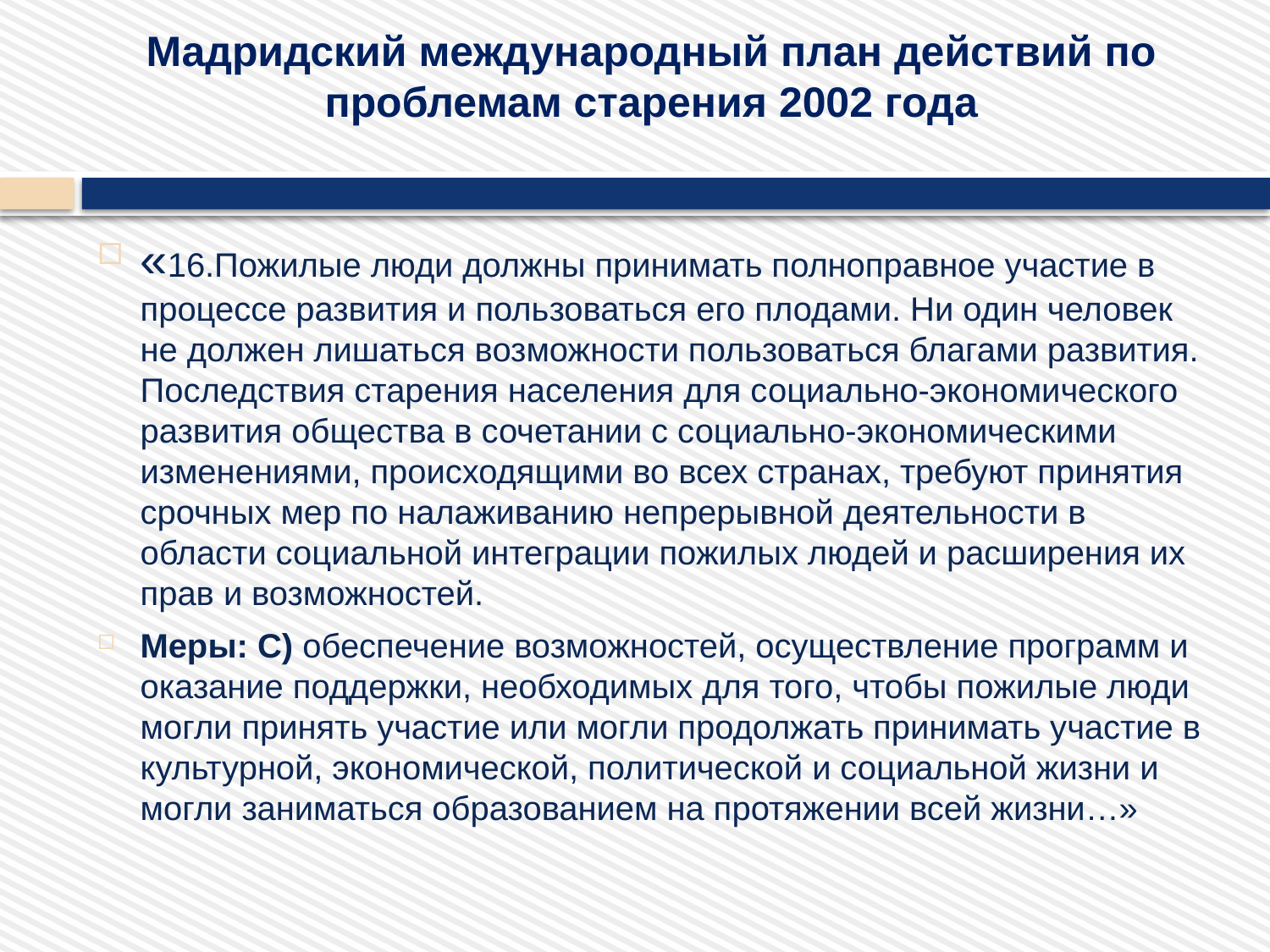

# Мадридский международный план действий по проблемам старения 2002 года
«16.Пожилые люди должны принимать полноправное участие в процессе развития и пользоваться его плодами. Ни один человек не должен лишаться возможности пользоваться благами развития. Последствия старения населения для социально-экономического развития общества в сочетании с социально-экономическими изменениями, происходящими во всех странах, требуют принятия срочных мер по налаживанию непрерывной деятельности в области социальной интеграции пожилых людей и расширения их прав и возможностей.
Меры: С) обеспечение возможностей, осуществление программ и оказание поддержки, необходимых для того, чтобы пожилые люди могли принять участие или могли продолжать принимать участие в культурной, экономической, политической и социальной жизни и могли заниматься образованием на протяжении всей жизни…»